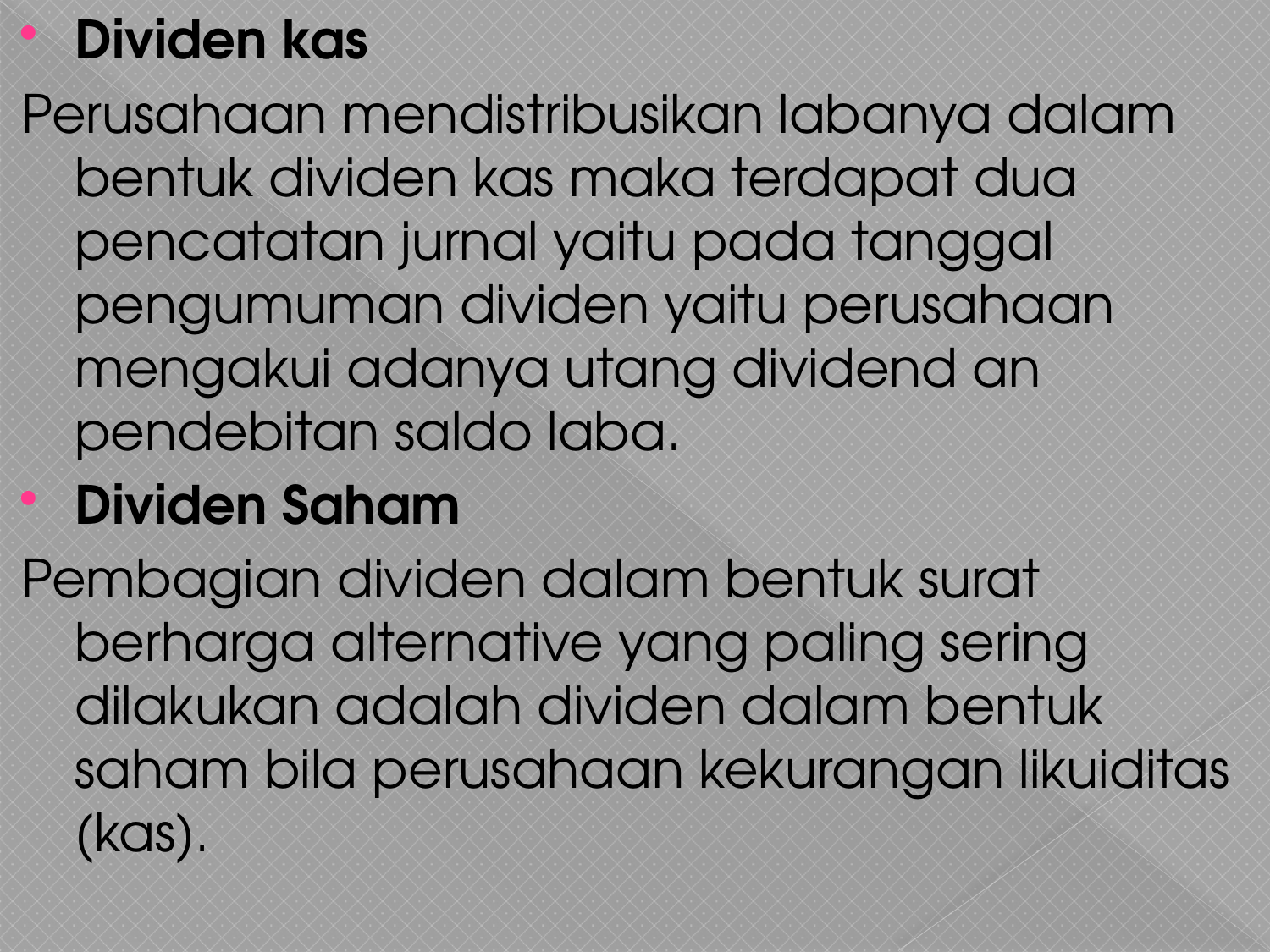

Dividen kas
Perusahaan mendistribusikan labanya dalam bentuk dividen kas maka terdapat dua pencatatan jurnal yaitu pada tanggal pengumuman dividen yaitu perusahaan mengakui adanya utang dividend an pendebitan saldo laba.
Dividen Saham
Pembagian dividen dalam bentuk surat berharga alternative yang paling sering dilakukan adalah dividen dalam bentuk saham bila perusahaan kekurangan likuiditas (kas).